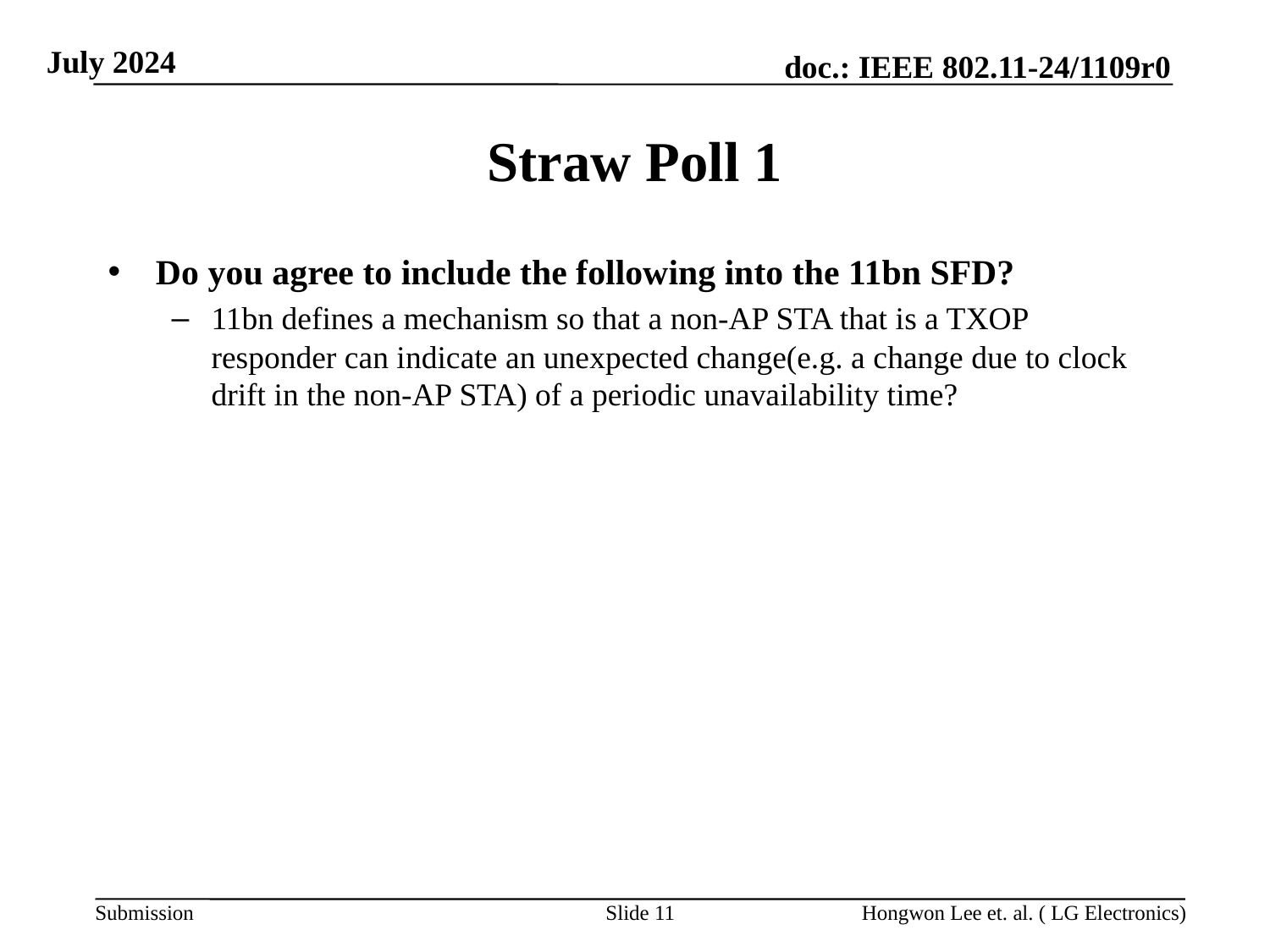

# Straw Poll 1
Do you agree to include the following into the 11bn SFD?
11bn defines a mechanism so that a non-AP STA that is a TXOP responder can indicate an unexpected change(e.g. a change due to clock drift in the non-AP STA) of a periodic unavailability time?
Slide 11
Hongwon Lee et. al. ( LG Electronics)